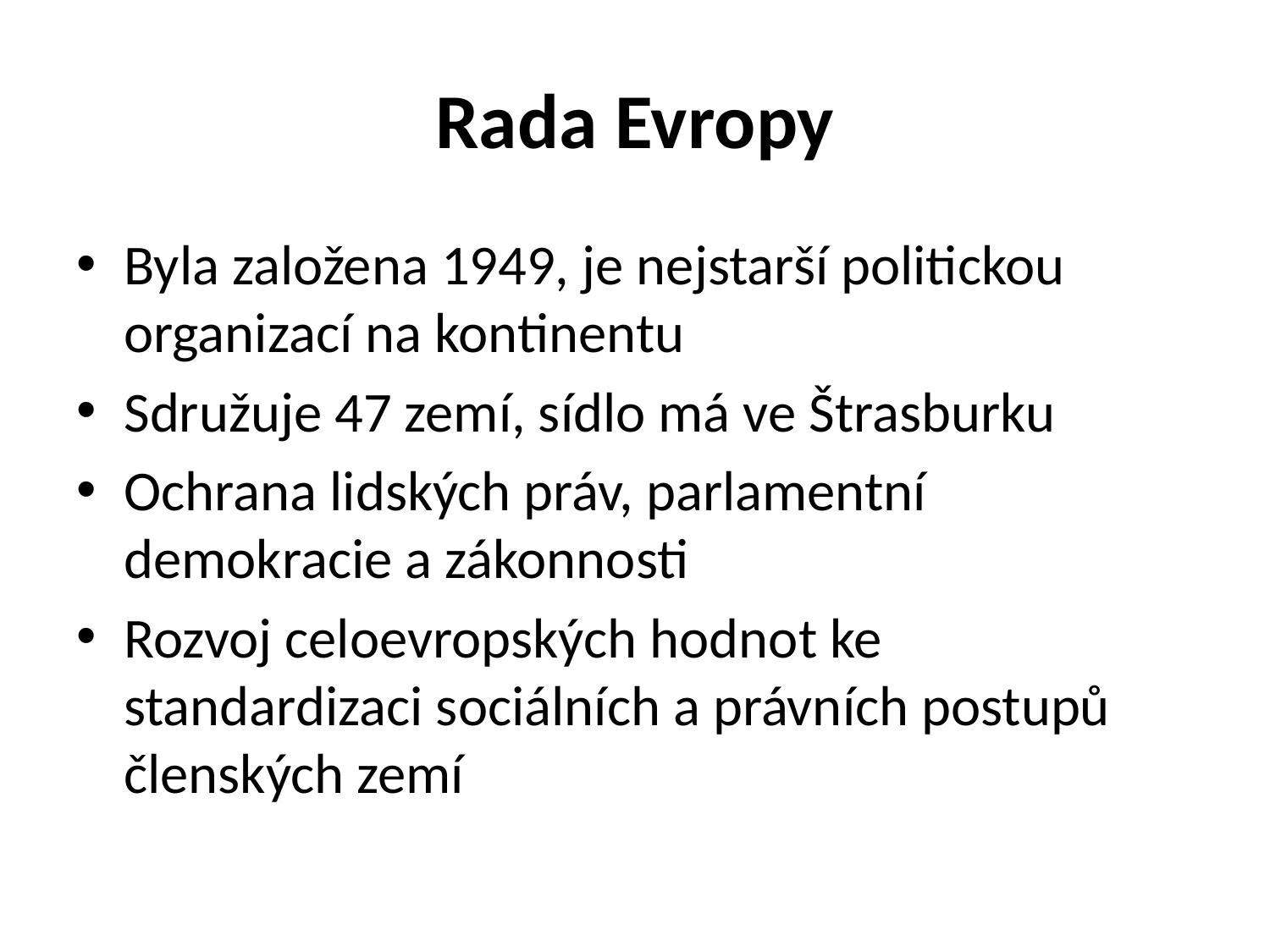

# Rada Evropy
Byla založena 1949, je nejstarší politickou organizací na kontinentu
Sdružuje 47 zemí, sídlo má ve Štrasburku
Ochrana lidských práv, parlamentní demokracie a zákonnosti
Rozvoj celoevropských hodnot ke standardizaci sociálních a právních postupů členských zemí